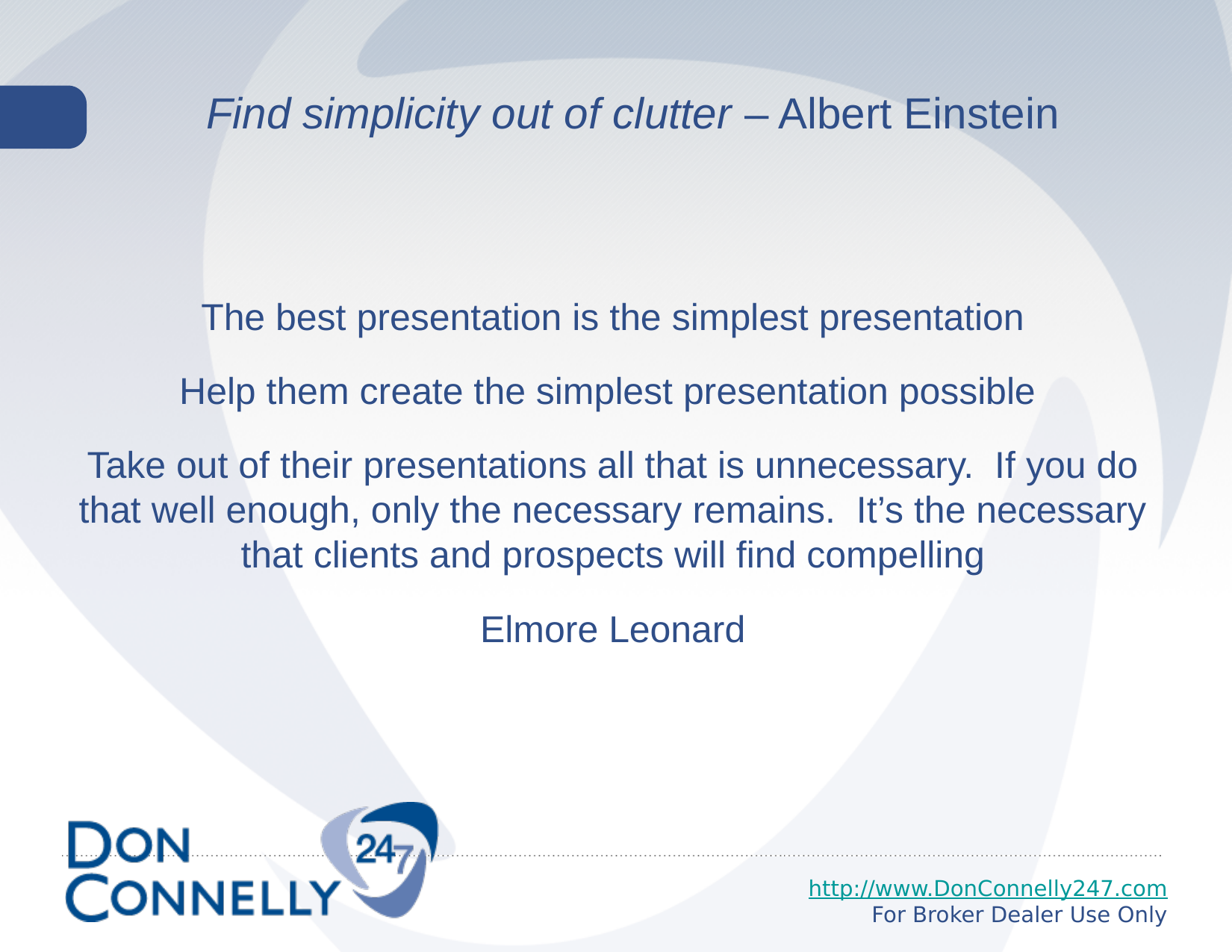

# Find simplicity out of clutter – Albert Einstein

The best presentation is the simplest presentation
Help them create the simplest presentation possible
Take out of their presentations all that is unnecessary.  If you do that well enough, only the necessary remains.  It’s the necessary that clients and prospects will find compelling
Elmore Leonard